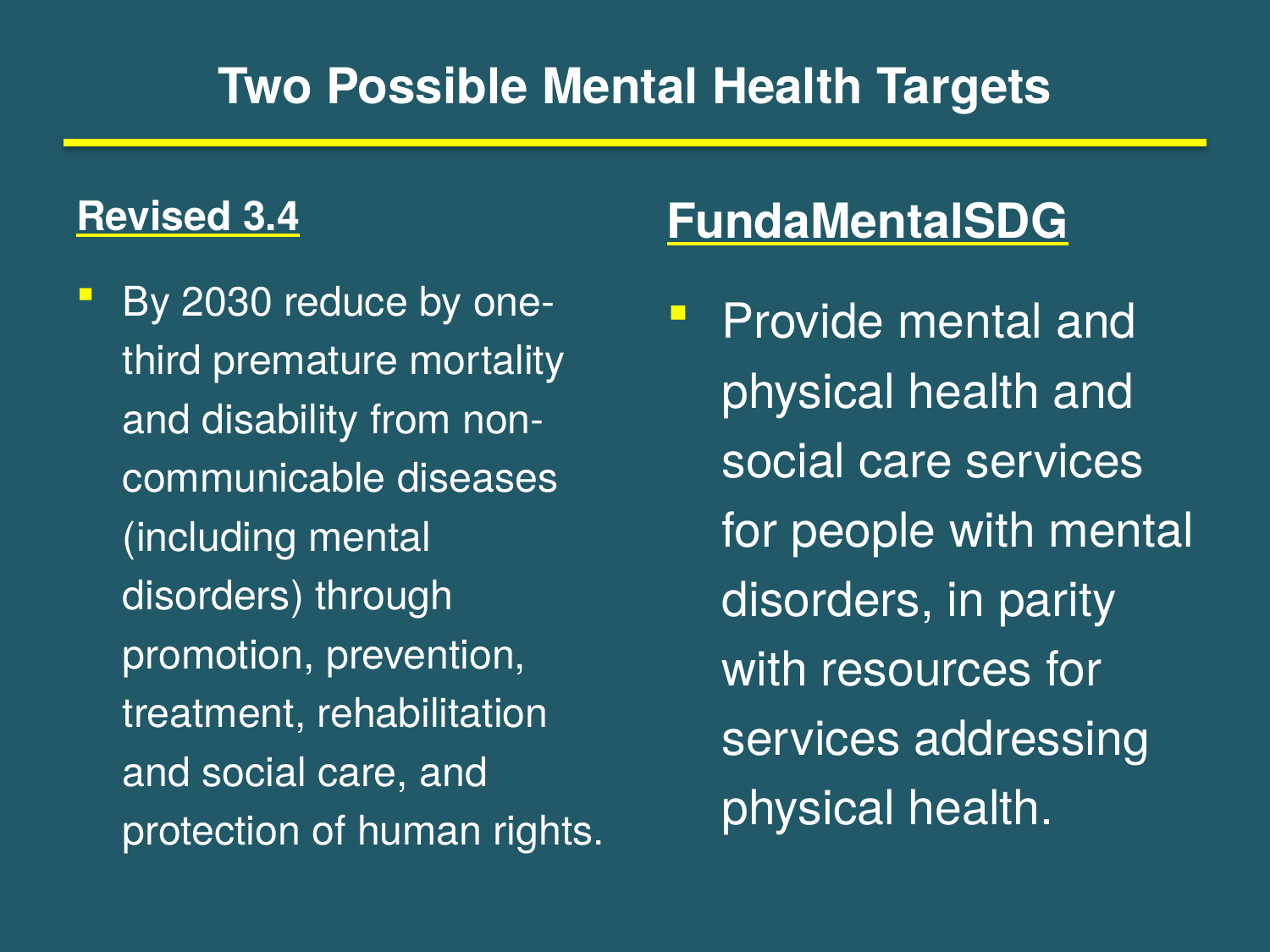

# Two Possible Mental Health Targets
Revised 3.4
By 2030 reduce by one-third premature mortality and disability from non-communicable diseases (including mental disorders) through promotion, prevention, treatment, rehabilitation and social care, and protection of human rights.

FundaMentalSDG
Provide mental and physical health and social care services for people with mental disorders, in parity with resources for services addressing physical health.